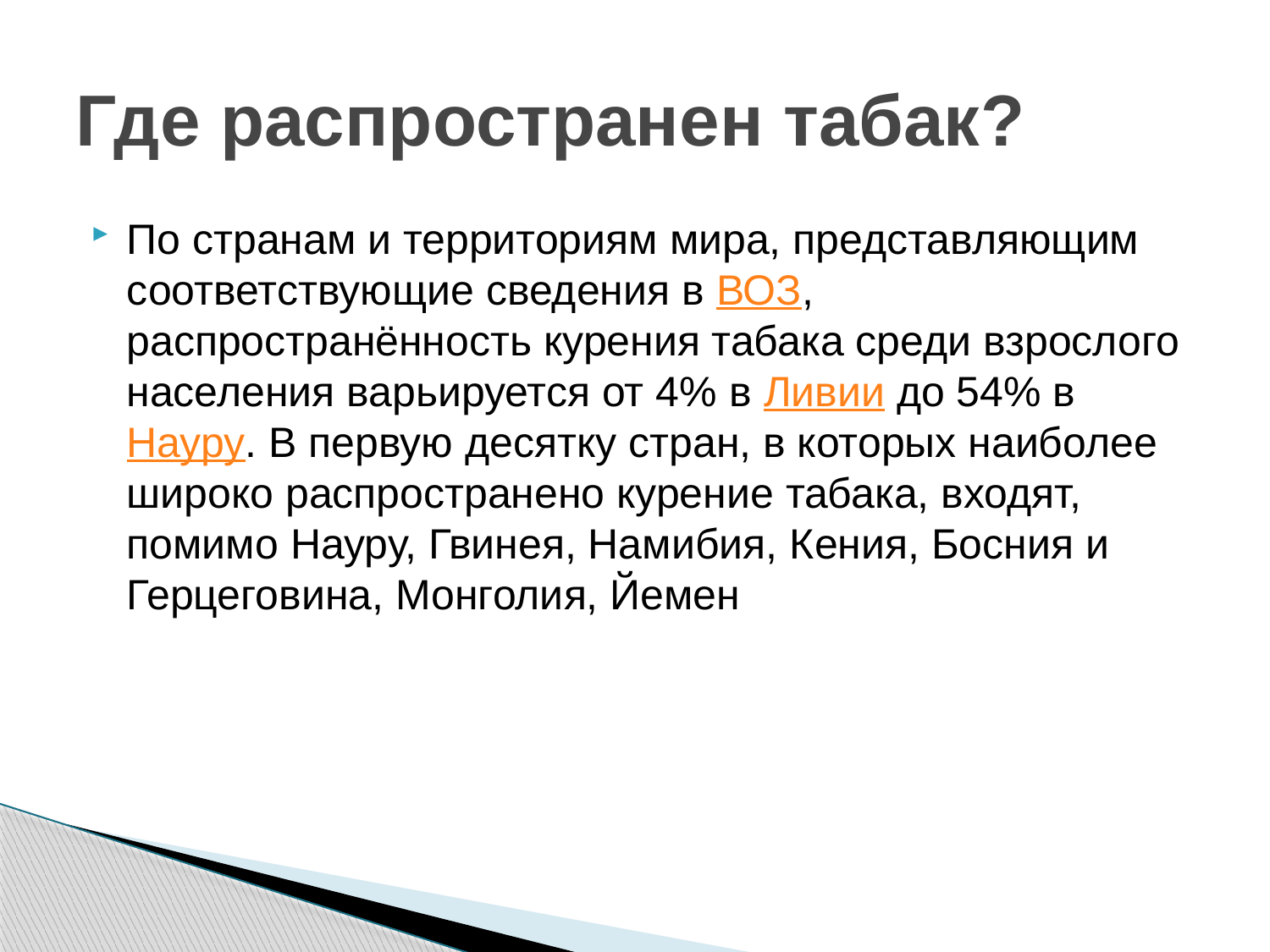

# Где распространен табак?
По странам и территориям мира, представляющим соответствующие сведения в ВОЗ, распространённость курения табака среди взрослого населения варьируется от 4% в Ливии до 54% в Науру. В первую десятку стран, в которых наиболее широко распространено курение табака, входят, помимо Науру, Гвинея, Намибия, Кения, Босния и Герцеговина, Монголия, Йемен